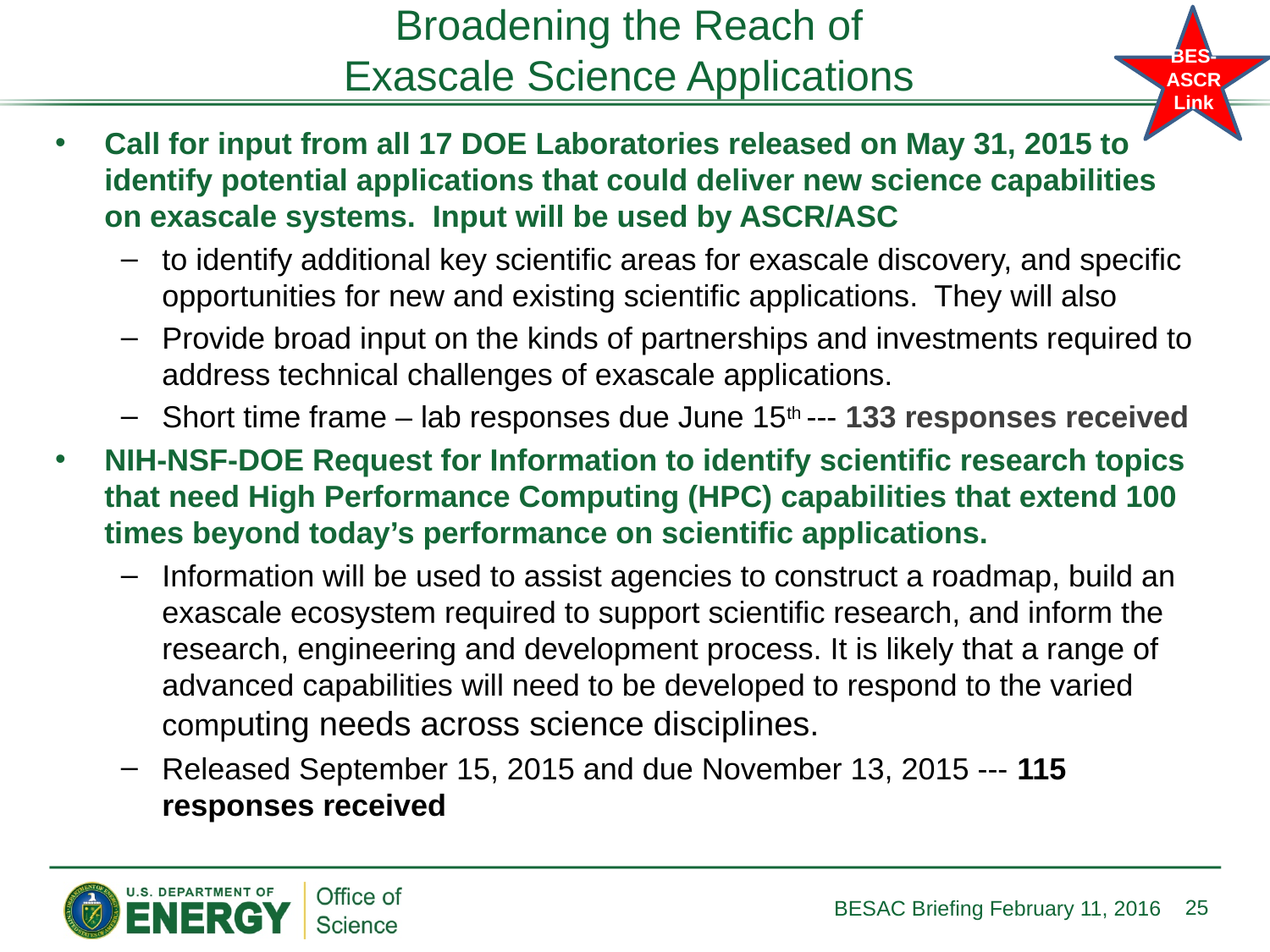

# Broadening the Reach of Exascale Science Applications

BES-
ASCR
Link
Call for input from all 17 DOE Laboratories released on May 31, 2015 to identify potential applications that could deliver new science capabilities on exascale systems.  Input will be used by ASCR/ASC
to identify additional key scientific areas for exascale discovery, and specific opportunities for new and existing scientific applications.  They will also
Provide broad input on the kinds of partnerships and investments required to address technical challenges of exascale applications.
Short time frame – lab responses due June 15th --- 133 responses received
NIH-NSF-DOE Request for Information to identify scientific research topics that need High Performance Computing (HPC) capabilities that extend 100 times beyond today’s performance on scientific applications.
Information will be used to assist agencies to construct a roadmap, build an exascale ecosystem required to support scientific research, and inform the research, engineering and development process. It is likely that a range of advanced capabilities will need to be developed to respond to the varied computing needs across science disciplines.
Released September 15, 2015 and due November 13, 2015 --- 115 responses received

25
BESAC Briefing February 11, 2016